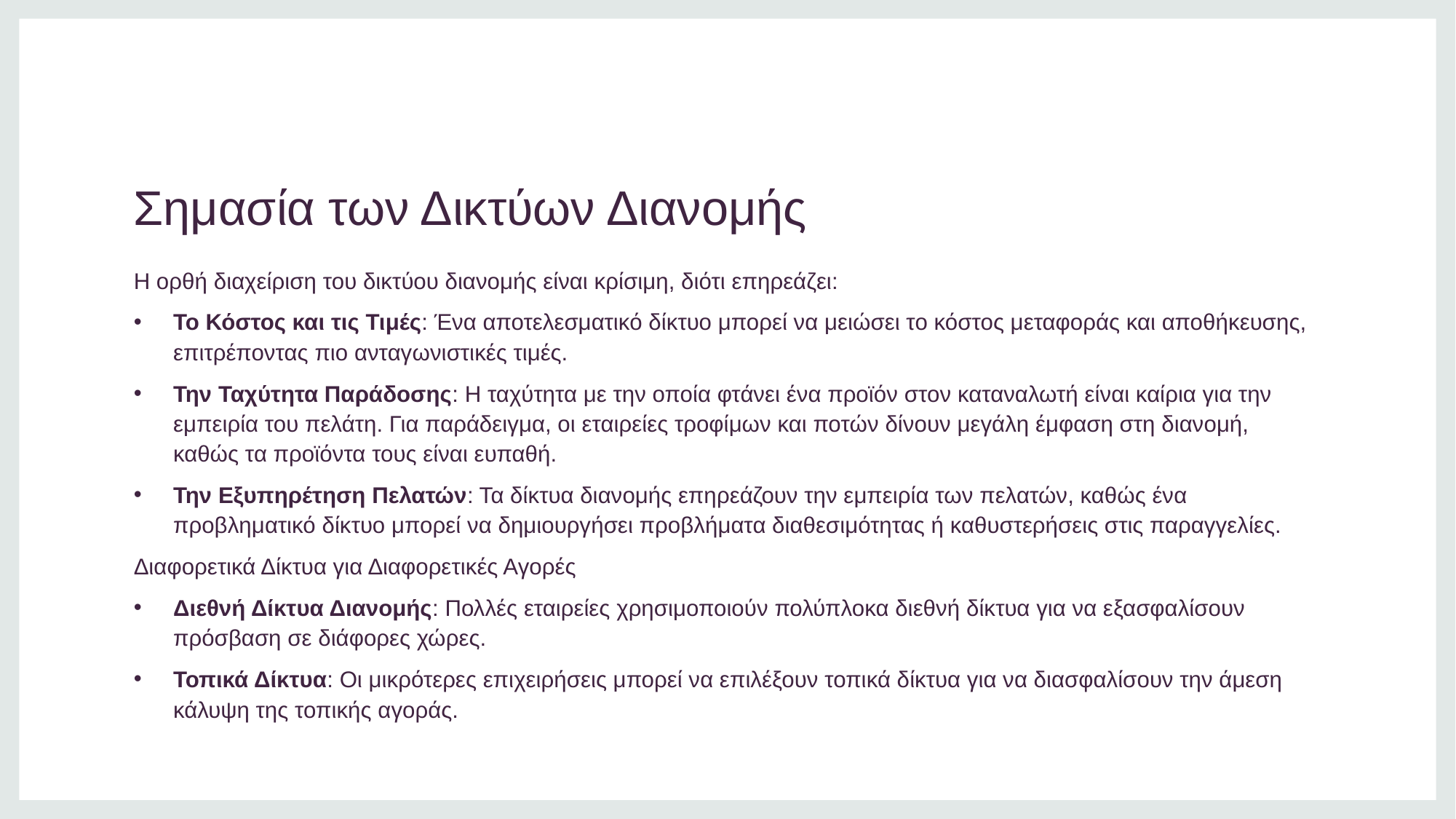

# Σημασία των Δικτύων Διανομής
Η ορθή διαχείριση του δικτύου διανομής είναι κρίσιμη, διότι επηρεάζει:
Το Κόστος και τις Τιμές: Ένα αποτελεσματικό δίκτυο μπορεί να μειώσει το κόστος μεταφοράς και αποθήκευσης, επιτρέποντας πιο ανταγωνιστικές τιμές.
Την Ταχύτητα Παράδοσης: Η ταχύτητα με την οποία φτάνει ένα προϊόν στον καταναλωτή είναι καίρια για την εμπειρία του πελάτη. Για παράδειγμα, οι εταιρείες τροφίμων και ποτών δίνουν μεγάλη έμφαση στη διανομή, καθώς τα προϊόντα τους είναι ευπαθή.
Την Εξυπηρέτηση Πελατών: Τα δίκτυα διανομής επηρεάζουν την εμπειρία των πελατών, καθώς ένα προβληματικό δίκτυο μπορεί να δημιουργήσει προβλήματα διαθεσιμότητας ή καθυστερήσεις στις παραγγελίες.
Διαφορετικά Δίκτυα για Διαφορετικές Αγορές
Διεθνή Δίκτυα Διανομής: Πολλές εταιρείες χρησιμοποιούν πολύπλοκα διεθνή δίκτυα για να εξασφαλίσουν πρόσβαση σε διάφορες χώρες.
Τοπικά Δίκτυα: Οι μικρότερες επιχειρήσεις μπορεί να επιλέξουν τοπικά δίκτυα για να διασφαλίσουν την άμεση κάλυψη της τοπικής αγοράς.